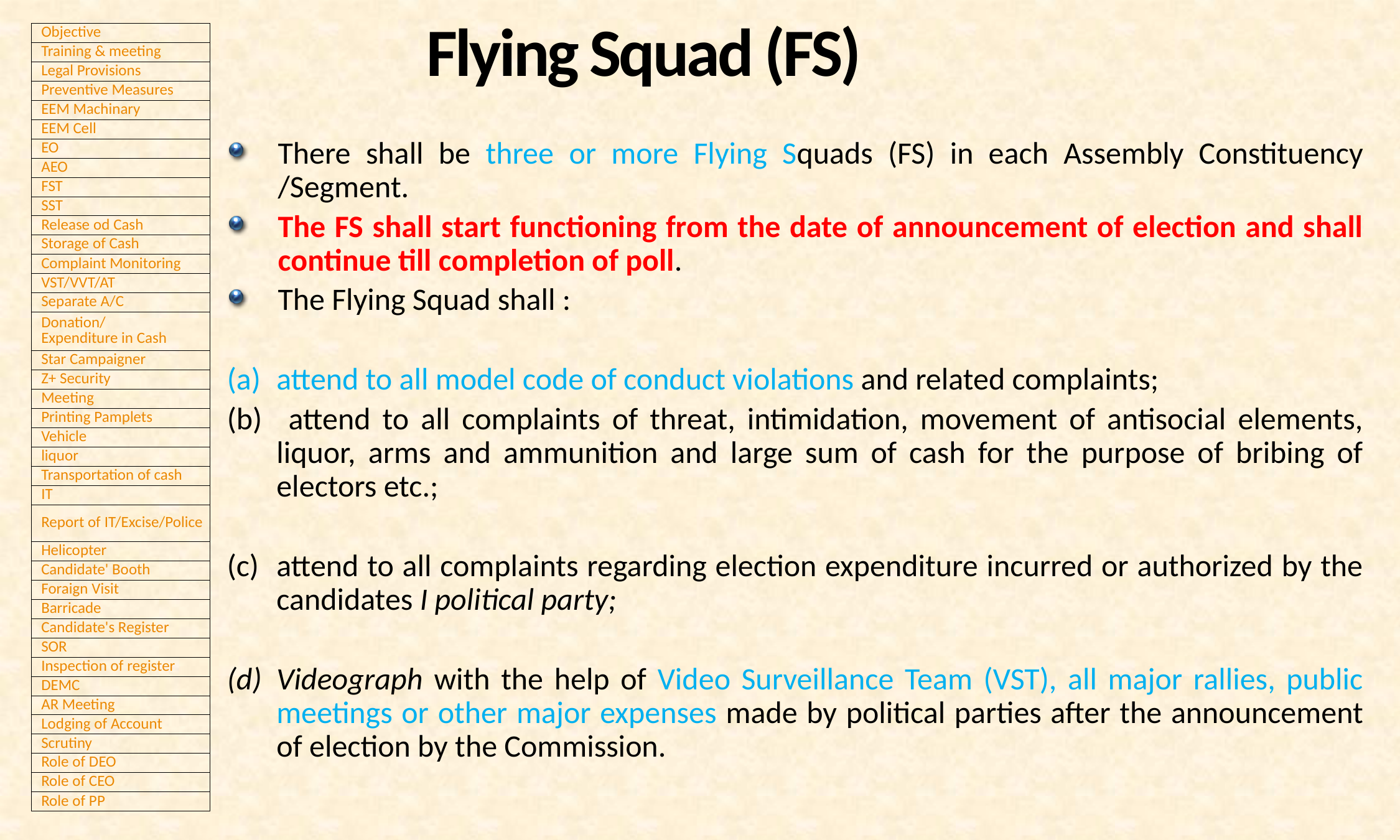

# Flying Squad (FS)
There shall be three or more Flying Squads (FS) in each Assembly Constituency /Segment.
The FS shall start functioning from the date of announcement of election and shall continue till completion of poll.
The Flying Squad shall :

attend to all model code of conduct violations and related complaints;
 attend to all complaints of threat, intimidation, movement of antisocial elements, liquor, arms and ammunition and large sum of cash for the purpose of bribing of electors etc.;

attend to all complaints regarding election expenditure incurred or authorized by the candidates I political party;

Videograph with the help of Video Surveillance Team (VST), all major rallies, public meetings or other major expenses made by political parties after the announcement of election by the Commission.